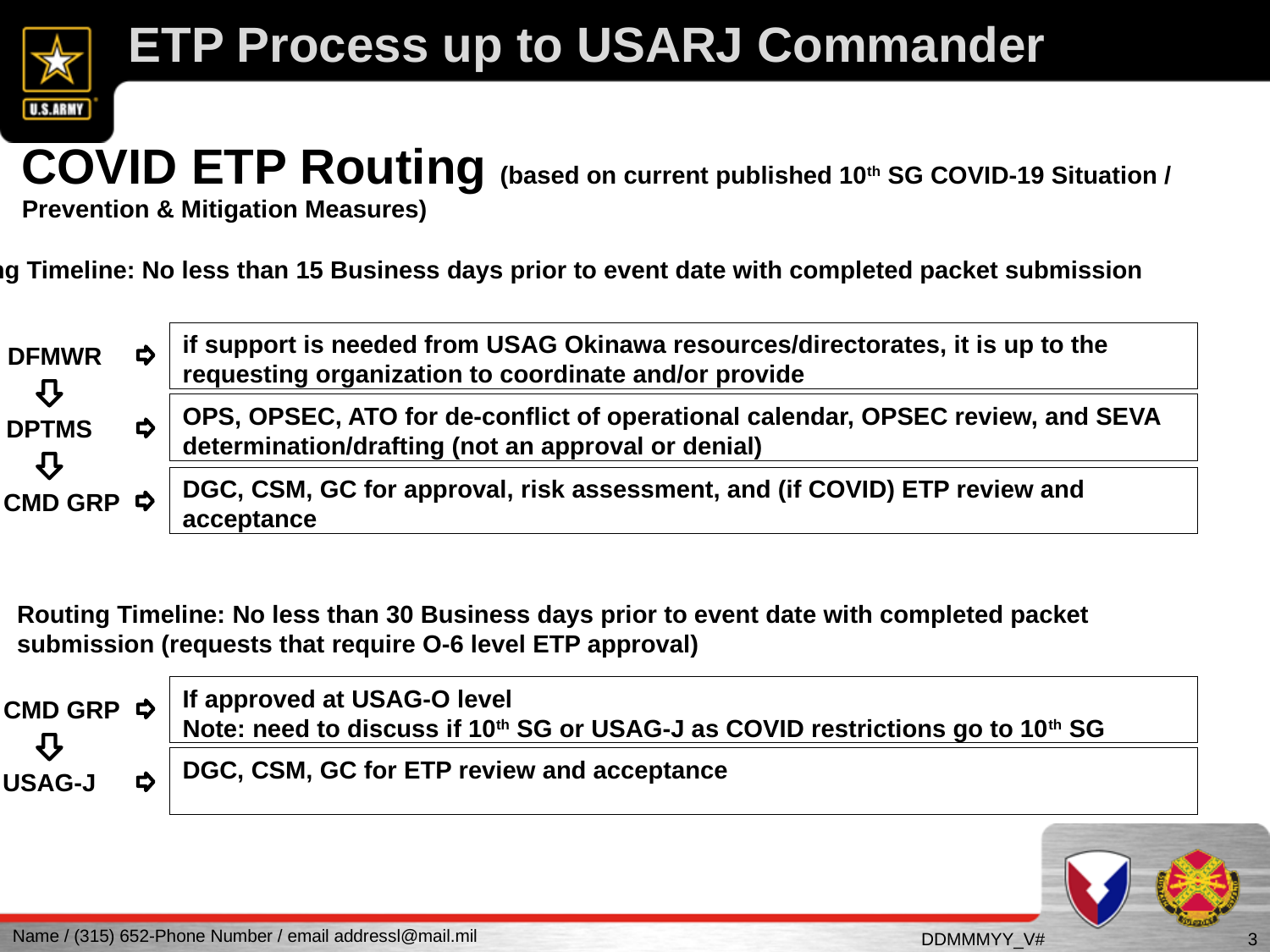

ETP Process up to USARJ Commander
COVID ETP Routing (based on current published 10th SG COVID-19 Situation / Prevention & Mitigation Measures)
Routing Timeline: No less than 15 Business days prior to event date with completed packet submission
if support is needed from USAG Okinawa resources/directorates, it is up to the requesting organization to coordinate and/or provide
DFMWR

OPS, OPSEC, ATO for de-conflict of operational calendar, OPSEC review, and SEVA determination/drafting (not an approval or denial)
DPTMS

DGC, CSM, GC for approval, risk assessment, and (if COVID) ETP review and acceptance
CMD GRP

Routing Timeline: No less than 30 Business days prior to event date with completed packet submission (requests that require O-6 level ETP approval)
If approved at USAG-O level
Note: need to discuss if 10th SG or USAG-J as COVID restrictions go to 10th SG
CMD GRP

DGC, CSM, GC for ETP review and acceptance
USAG-J